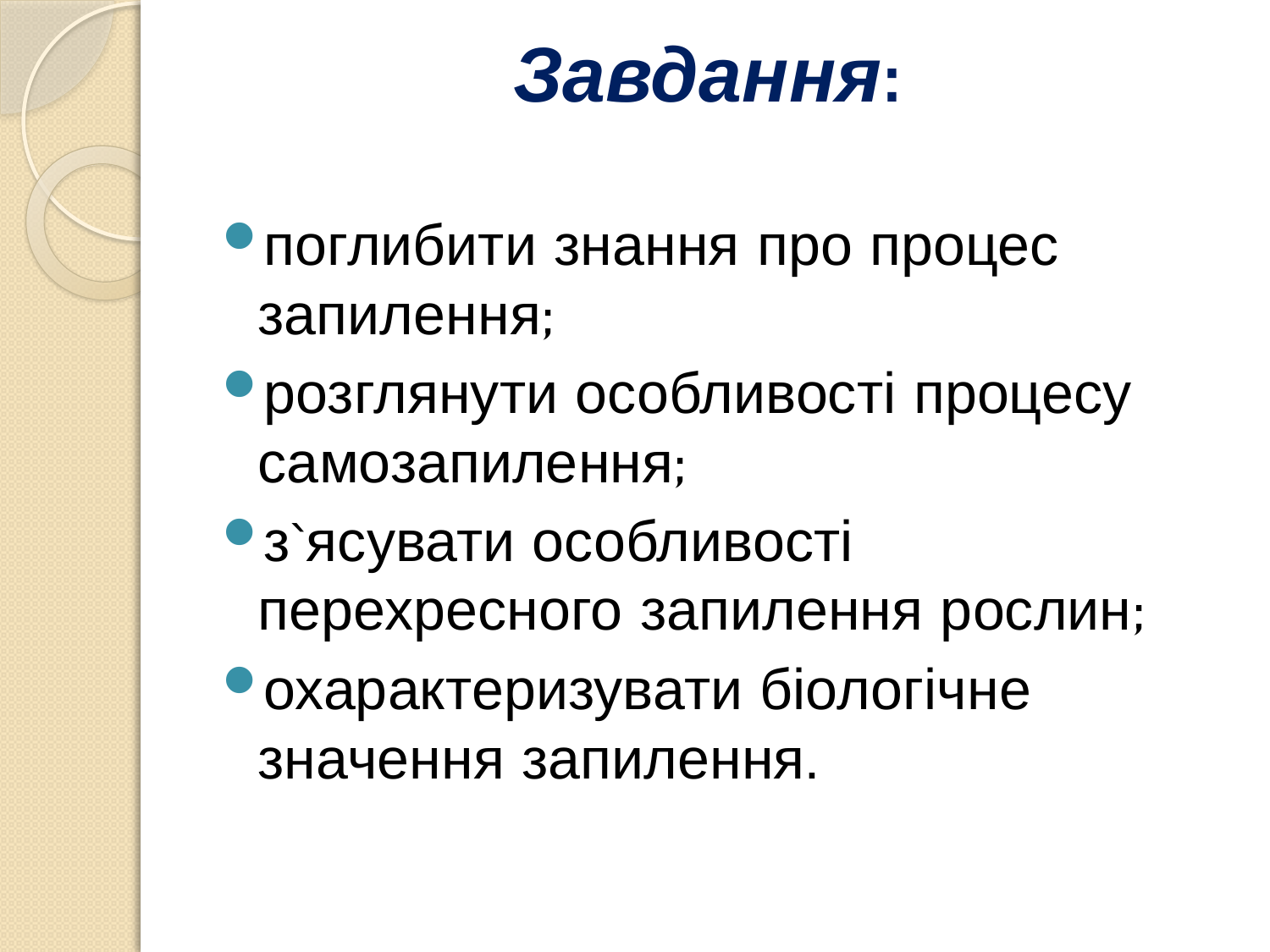

# Завдання:
поглибити знання про процес запилення;
розглянути особливості процесу самозапилення;
з`ясувати особливості перехресного запилення рослин;
охарактеризувати біологічне значення запилення.